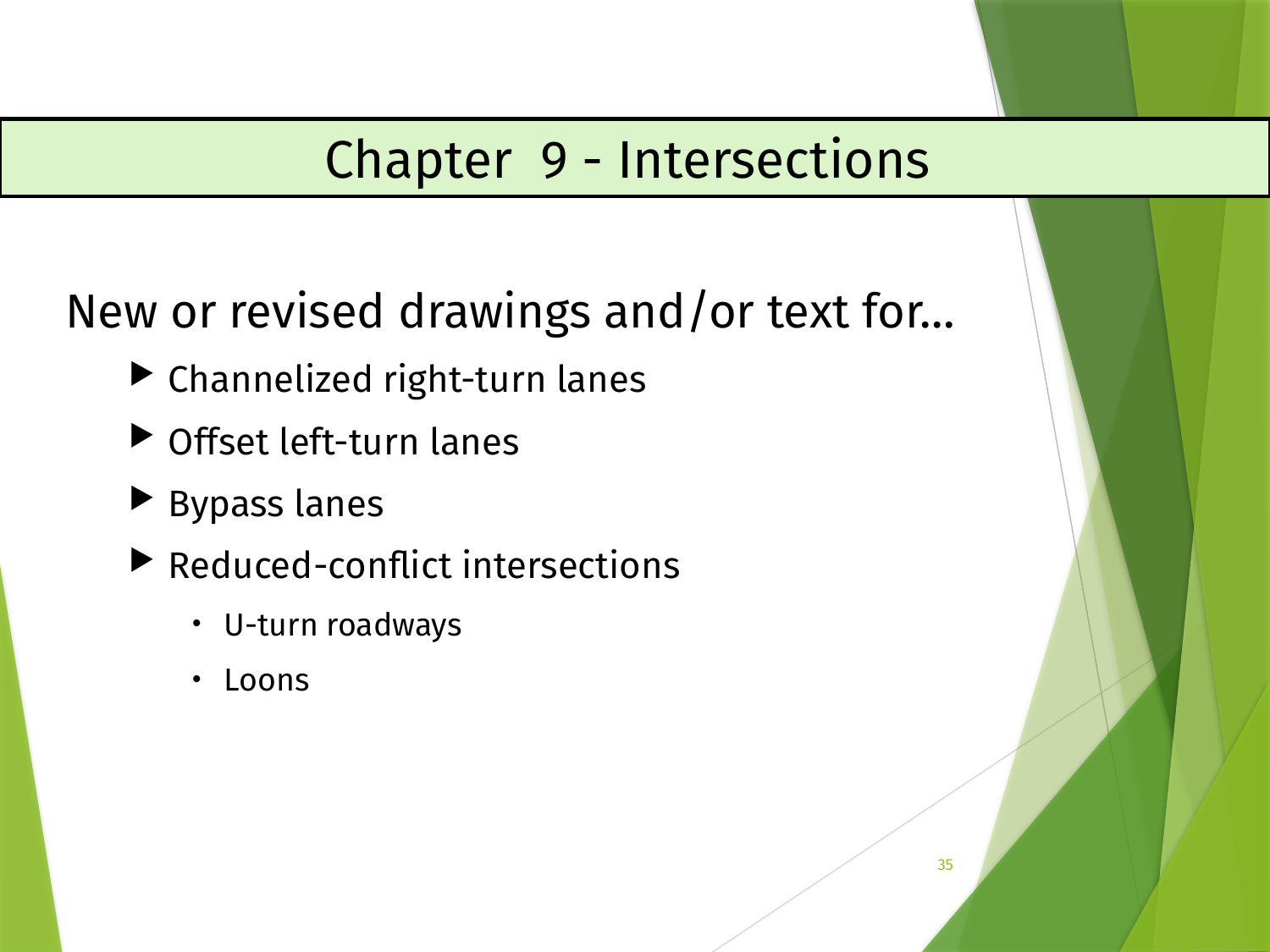

# Chapter  9 - Intersections
New or revised drawings and/or text for…
Channelized right-turn lanes
Offset left-turn lanes
Bypass lanes
Reduced-conflict intersections
U-turn roadways
Loons
35